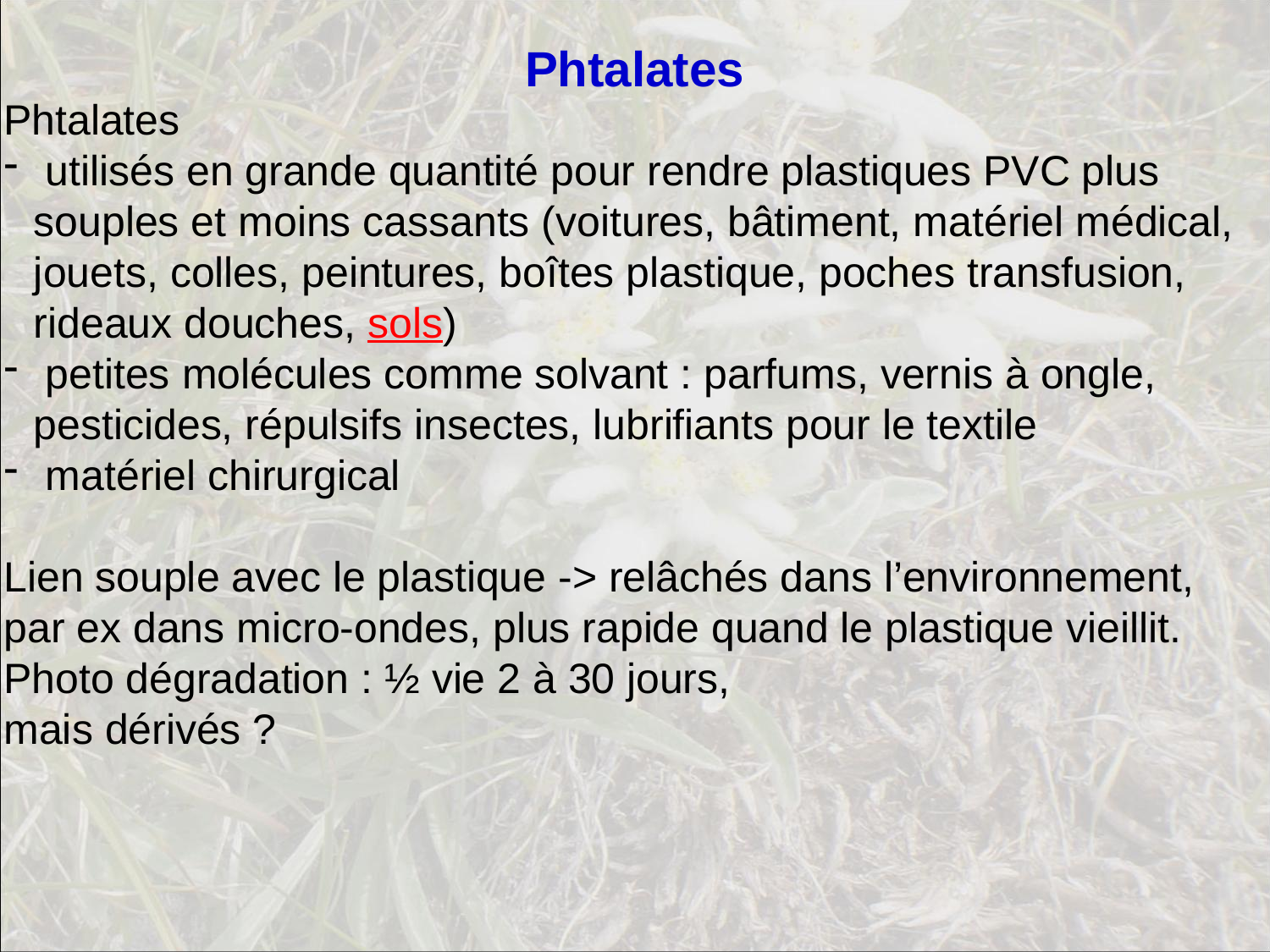

# Phtalates
Phtalates
 utilisés en grande quantité pour rendre plastiques PVC plus
souples et moins cassants (voitures, bâtiment, matériel médical,
jouets, colles, peintures, boîtes plastique, poches transfusion,
rideaux douches, sols)
 petites molécules comme solvant : parfums, vernis à ongle,
pesticides, répulsifs insectes, lubrifiants pour le textile
 matériel chirurgical

Lien souple avec le plastique -> relâchés dans l’environnement,
par ex dans micro-ondes, plus rapide quand le plastique vieillit.
Photo dégradation : ½ vie 2 à 30 jours,
mais dérivés ?